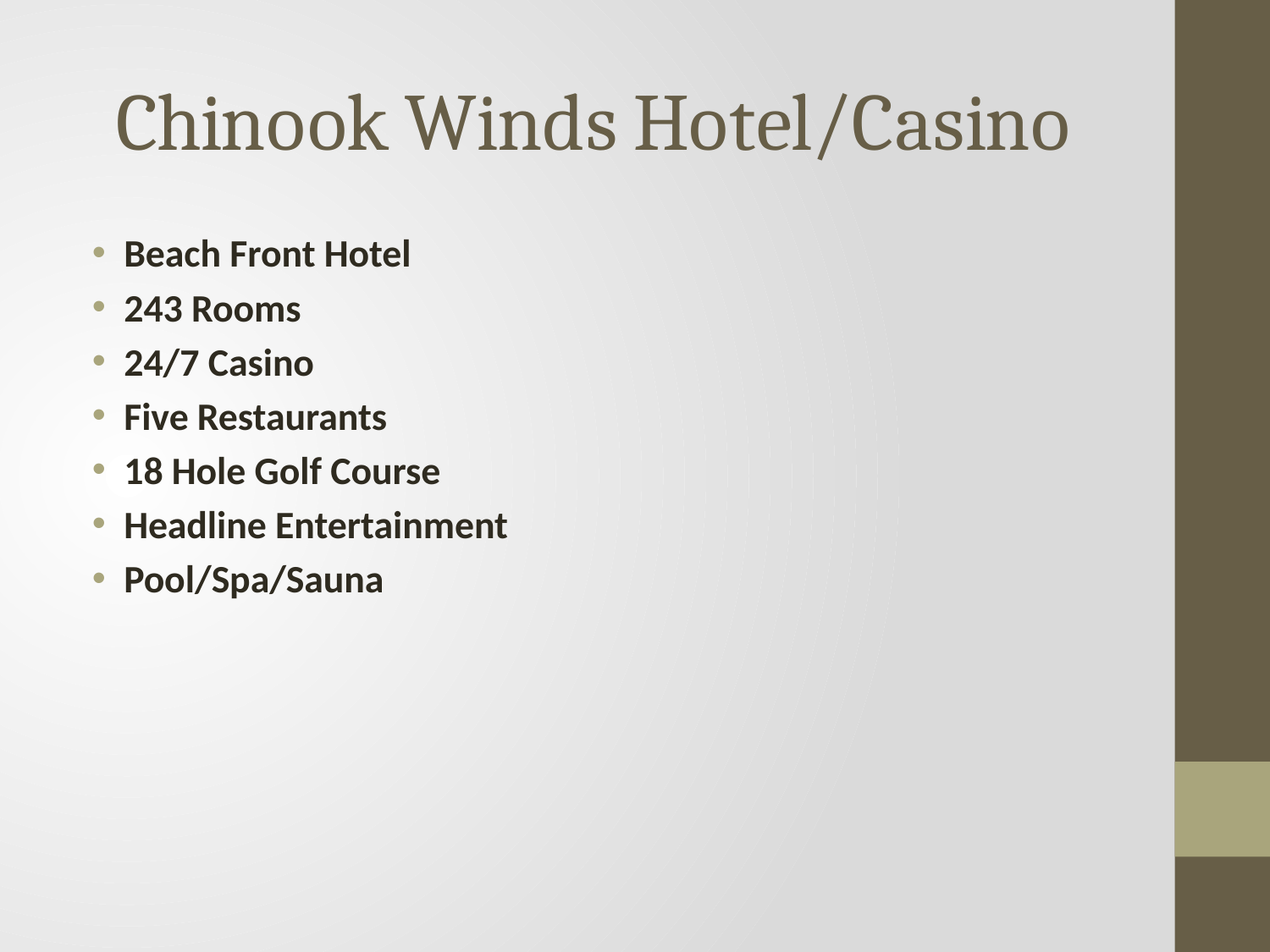

# Chinook Winds Hotel/Casino
Beach Front Hotel
243 Rooms
24/7 Casino
Five Restaurants
18 Hole Golf Course
Headline Entertainment
Pool/Spa/Sauna